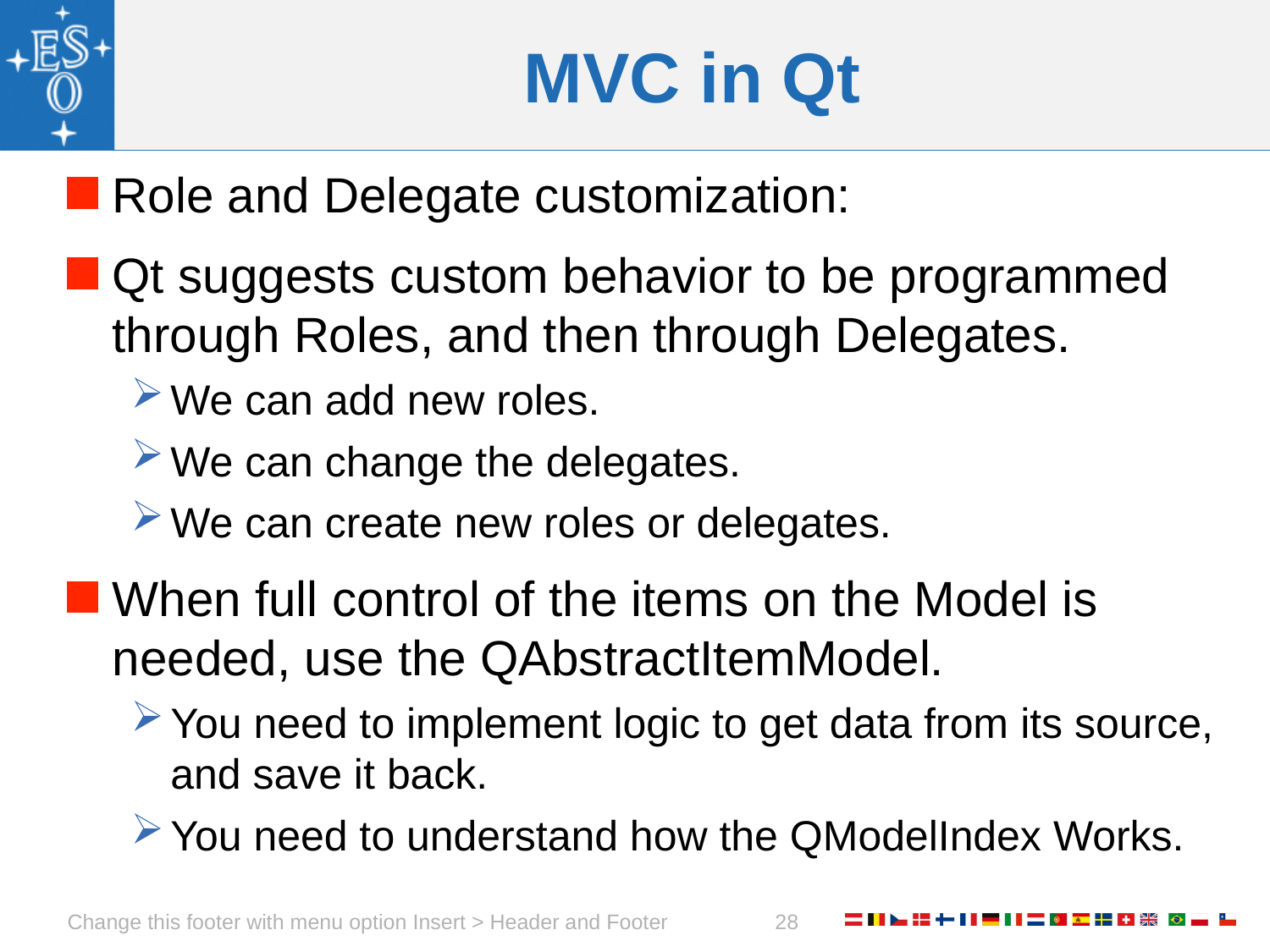

# MVC in Qt
Role and Delegate customization:
Qt suggests custom behavior to be programmed through Roles, and then through Delegates.
We can add new roles.
We can change the delegates.
We can create new roles or delegates.
When full control of the items on the Model is needed, use the QAbstractItemModel.
You need to implement logic to get data from its source, and save it back.
You need to understand how the QModelIndex Works.
Change this footer with menu option Insert > Header and Footer
28